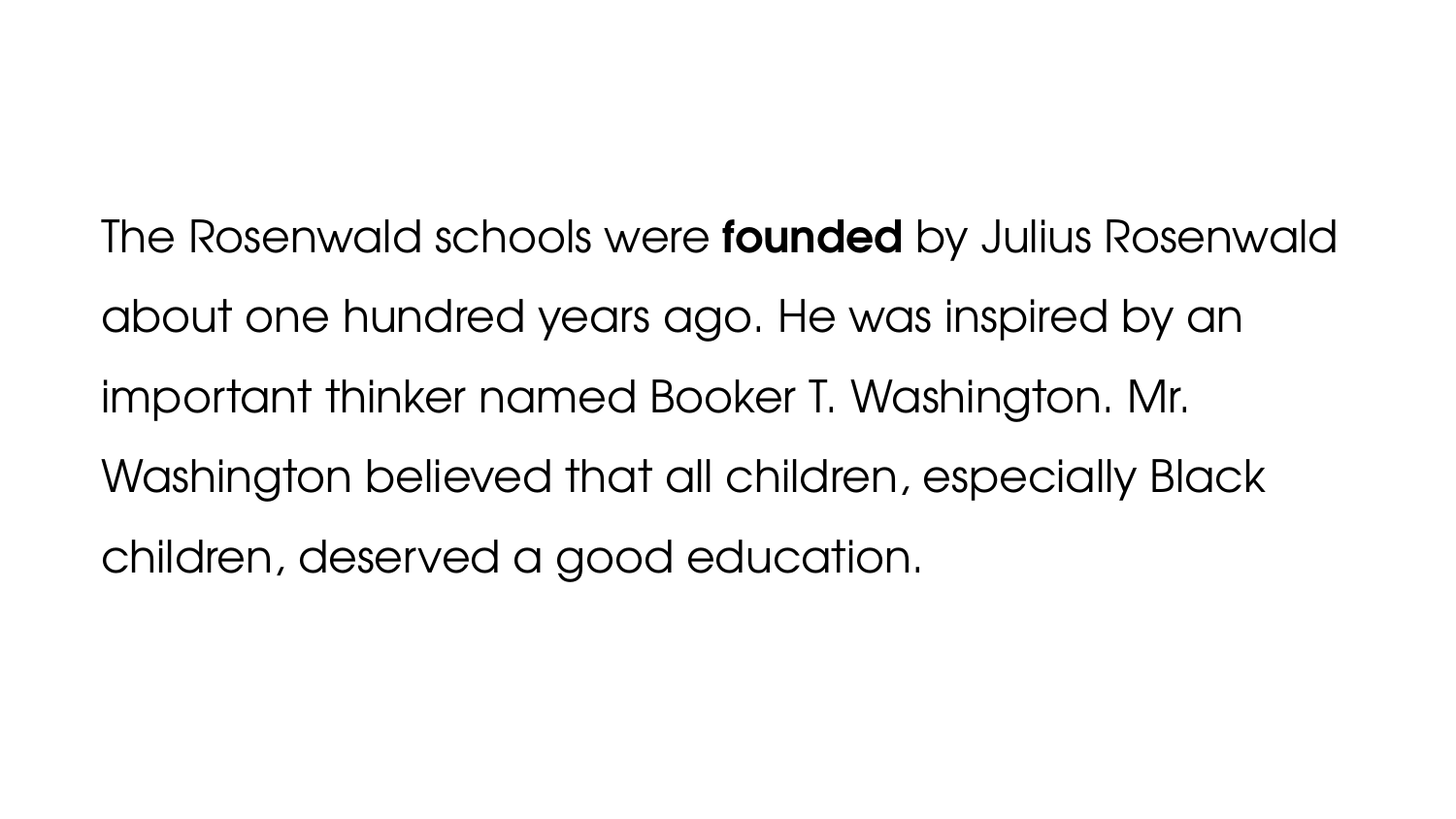

The Rosenwald schools were founded by Julius Rosenwald about one hundred years ago. He was inspired by an important thinker named Booker T. Washington. Mr. Washington believed that all children, especially Black children, deserved a good education.